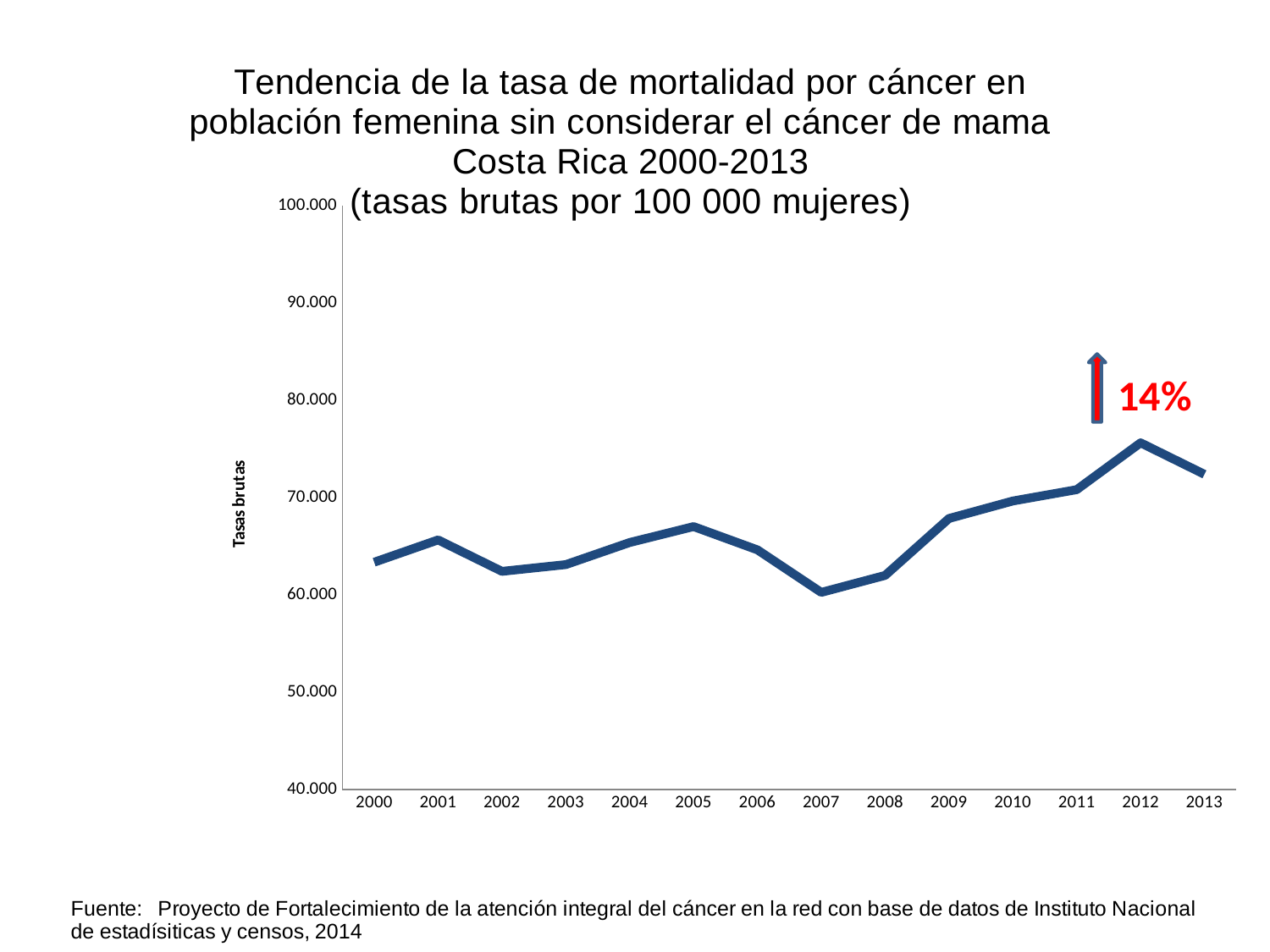

### Chart: Tendencia de la tasa de mortalidad por cáncer en población femenina sin considerar el cáncer de mama
Costa Rica 2000-2013
(tasas brutas por 100 000 mujeres)

| Category | Tasa excluyendo cáncer de mama |
|---|---|
| 2000 | 63.38158612289922 |
| 2001 | 65.67127820464673 |
| 2002 | 62.44222472013305 |
| 2003 | 63.132212609640014 |
| 2004 | 65.40323610568235 |
| 2005 | 67.04239633444388 |
| 2006 | 64.64855505549822 |
| 2007 | 60.279394763418416 |
| 2008 | 62.023847257154976 |
| 2009 | 67.87029931792149 |
| 2010 | 69.66779089526001 |
| 2011 | 70.84023461652889 |
| 2012 | 75.64872000609664 |
| 2013 | 72.41721351603111 |
14%